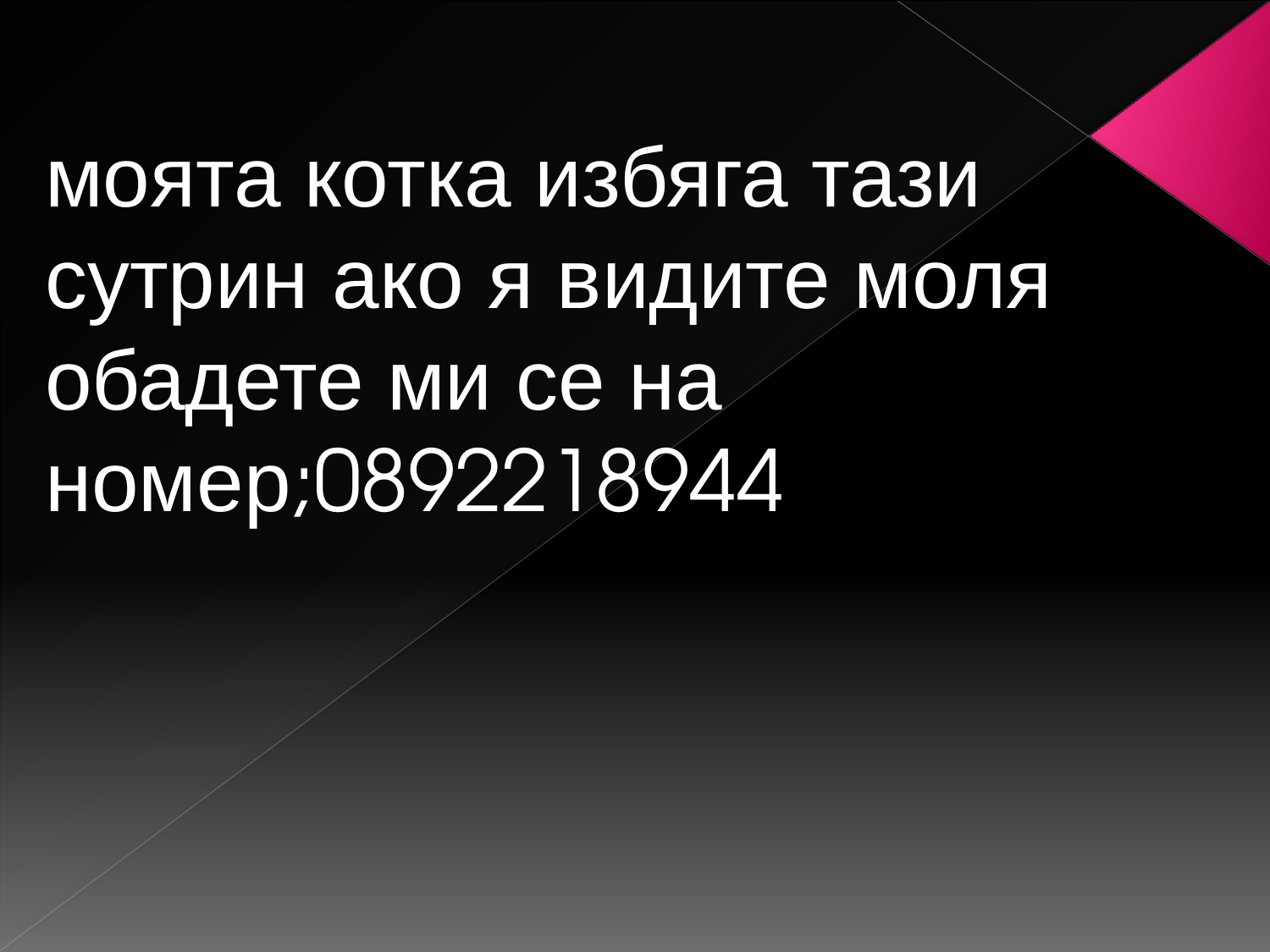

Моята котка Писка избяга тази сутрин ако я видите обадетеми се на номер;0892218944
моята котка избяга тази сутрин ако я видите моля обадете ми се на номер;0892218944